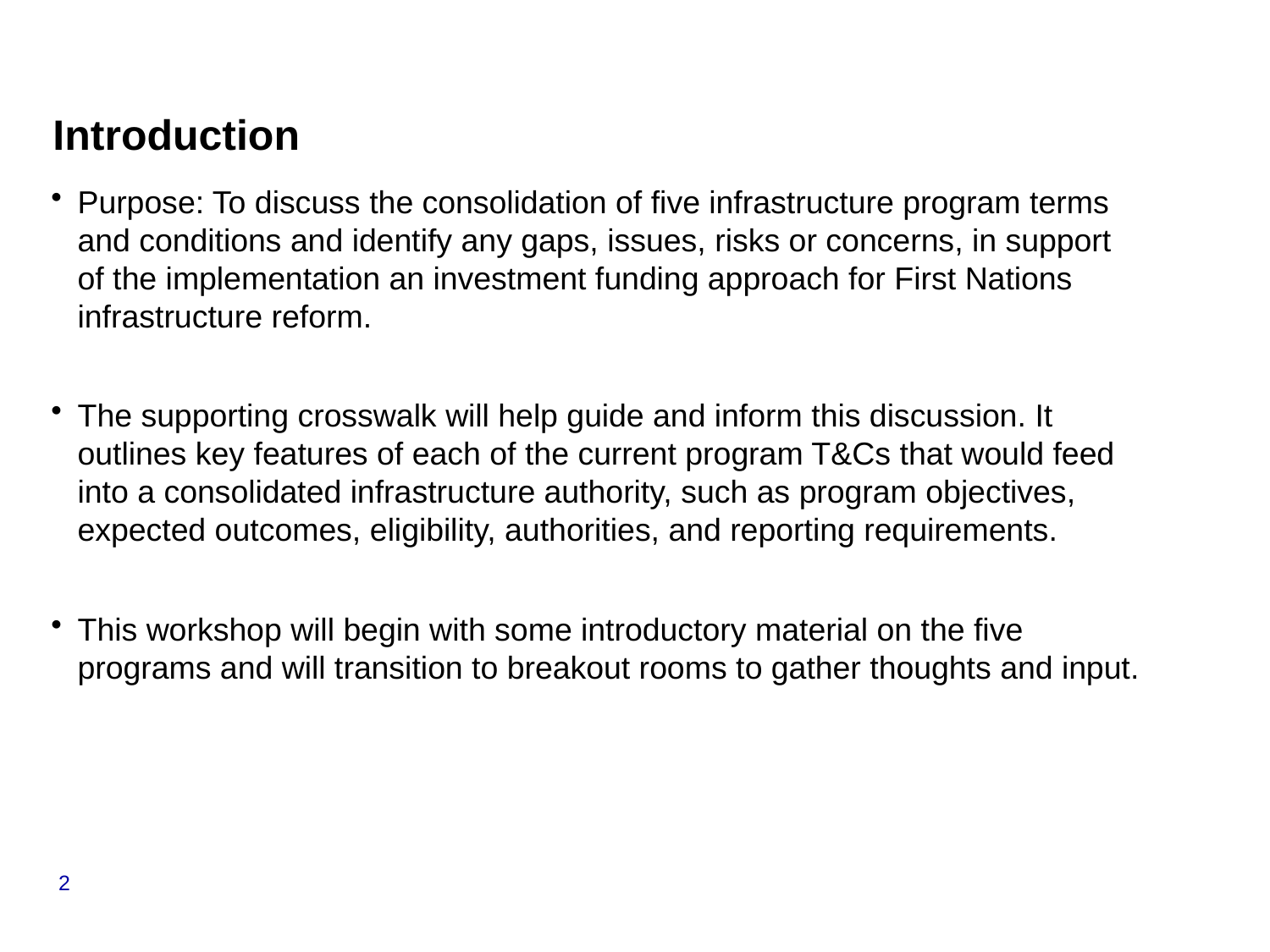

# Introduction
Purpose: To discuss the consolidation of five infrastructure program terms and conditions and identify any gaps, issues, risks or concerns, in support of the implementation an investment funding approach for First Nations infrastructure reform.

The supporting crosswalk will help guide and inform this discussion. It outlines key features of each of the current program T&Cs that would feed into a consolidated infrastructure authority, such as program objectives, expected outcomes, eligibility, authorities, and reporting requirements.

This workshop will begin with some introductory material on the five programs and will transition to breakout rooms to gather thoughts and input.